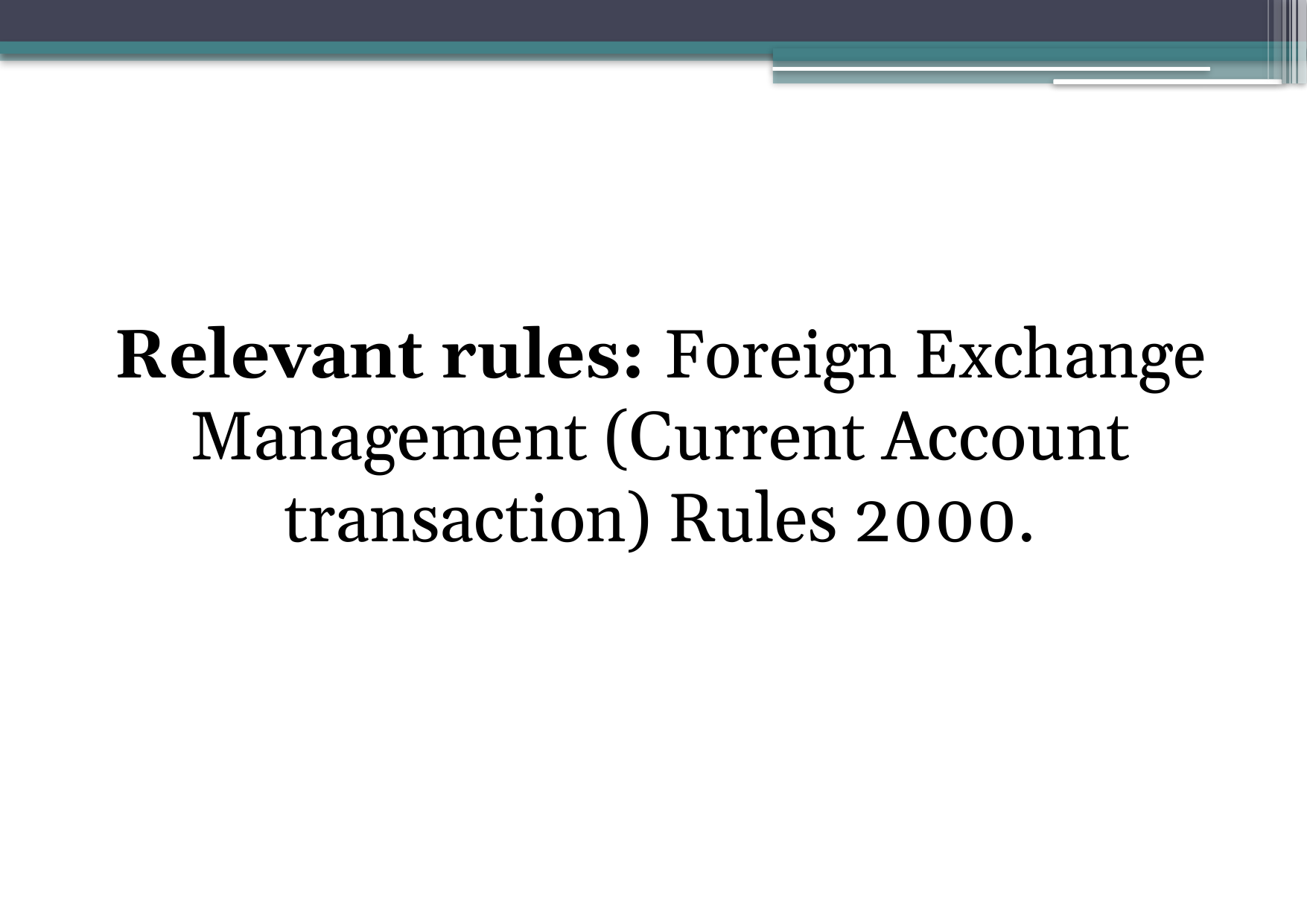

Relevant rules: Foreign Exchange Management (Current Account transaction) Rules 2000.